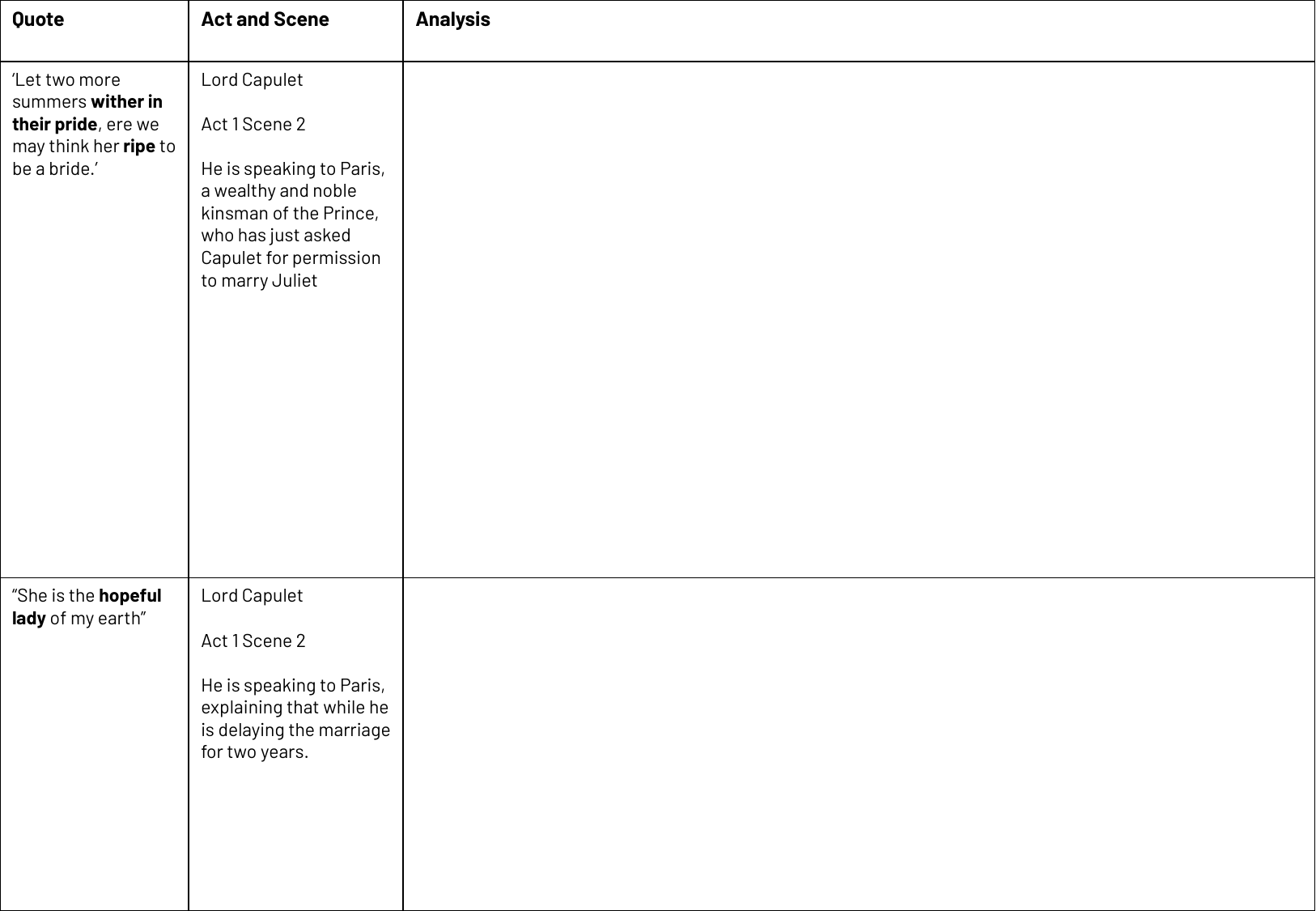

| Quote | Act and Scene | Analysis |
| --- | --- | --- |
| ‘Let two more summers wither in their pride, ere we may think her ripe to be a bride.’ | Lord Capulet Act 1 Scene 2 He is speaking to Paris, a wealthy and noble kinsman of the Prince, who has just asked Capulet for permission to marry Juliet |  |
| “She is the hopeful lady of my earth” | Lord Capulet Act 1 Scene 2 He is speaking to Paris, explaining that while he is delaying the marriage for two years. |  |